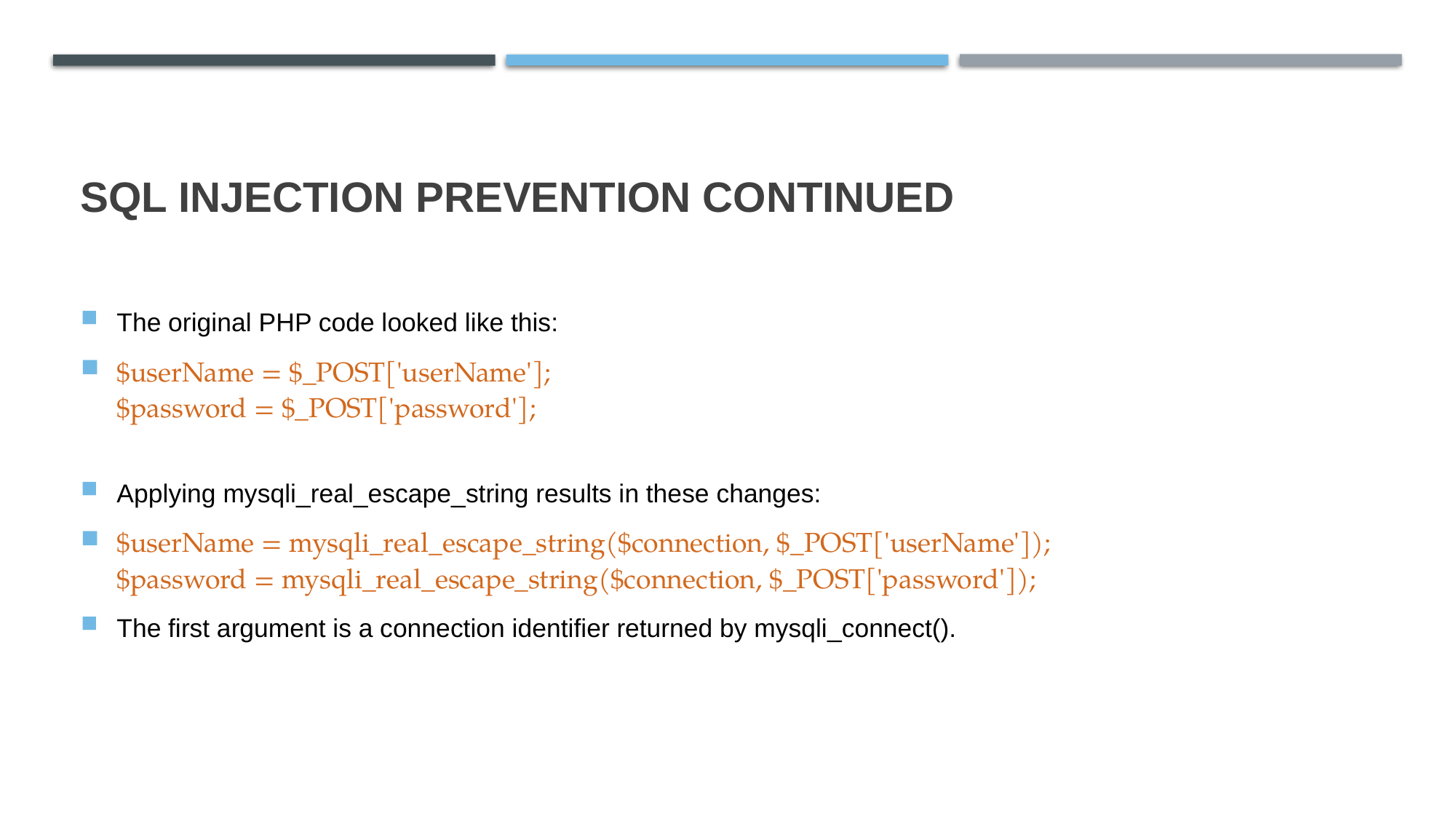

# SQL Injection PReVENTION CONTINUED
The original PHP code looked like this:
$userName = $_POST['userName'];
$password = $_POST['password'];
Applying mysqli_real_escape_string results in these changes:
$userName = mysqli_real_escape_string($connection, $_POST['userName']);
$password = mysqli_real_escape_string($connection, $_POST['password']);
The first argument is a connection identifier returned by mysqli_connect().